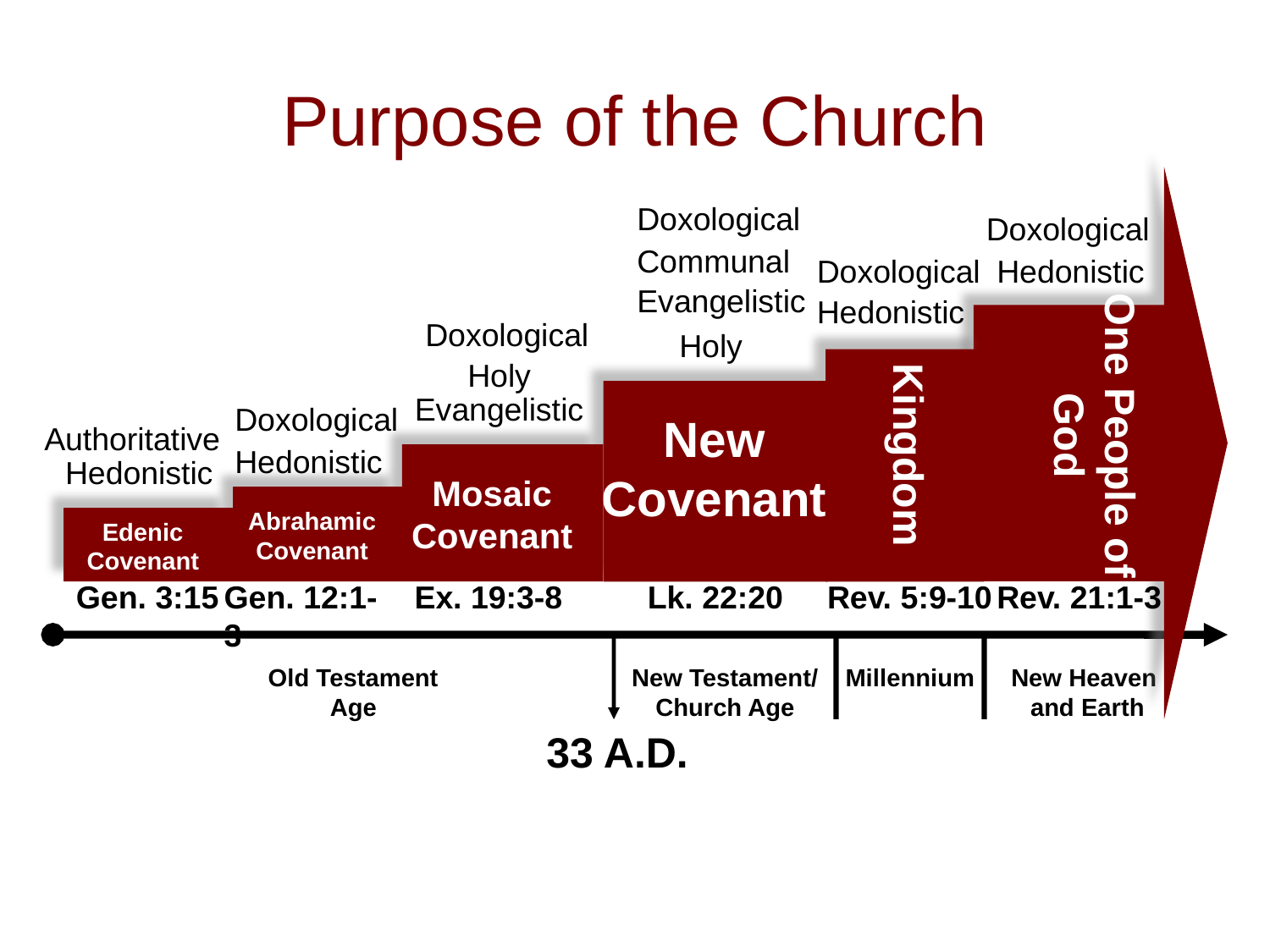

# Purpose of the Church

One People of God
Rev. 21:1-3
Doxological
Communal
Evangelistic
Holy
Doxological
Hedonistic
Doxological
Hedonistic

Kingdom
Rev. 5:9-10
Doxological
Holy
Evangelistic

New Covenant
Lk. 22:20
Doxological
Hedonistic
Authoritative

Mosaic Covenant
Ex. 19:3-8
Hedonistic

Abrahamic Covenant
Gen. 12:1-3

Edenic Covenant
Gen. 3:15

Old Testament
Age
New Testament/ Church Age
Millennium
New Heaven
and Earth
33 A.D.